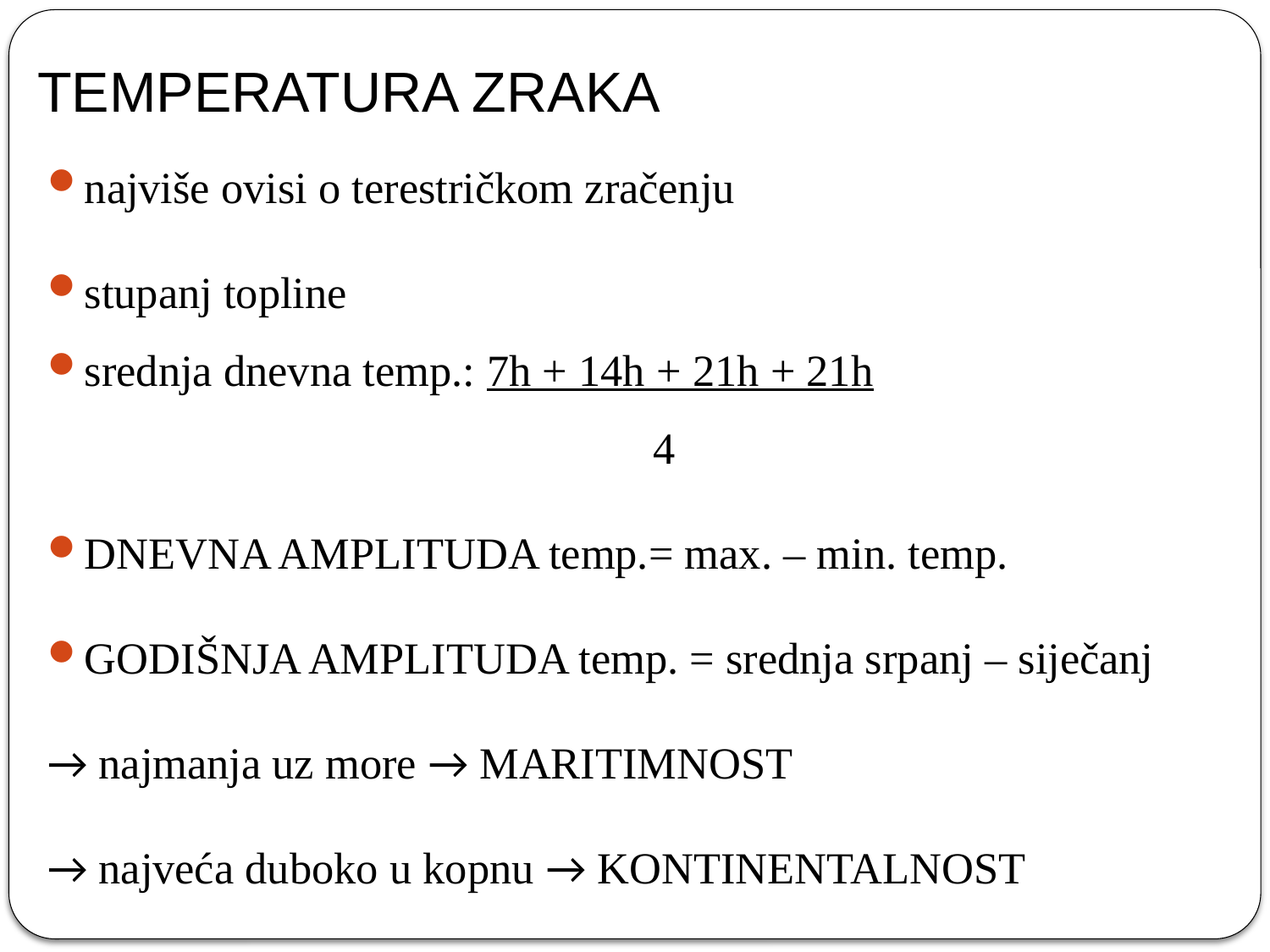

# TEMPERATURA ZRAKA
najviše ovisi o terestričkom zračenju
stupanj topline
srednja dnevna temp.: 7h + 14h + 21h + 21h
                                                      4
DNEVNA AMPLITUDA temp.= max. – min. temp.
GODIŠNJA AMPLITUDA temp. = srednja srpanj – siječanj
→ najmanja uz more → MARITIMNOST
→ najveća duboko u kopnu → KONTINENTALNOST